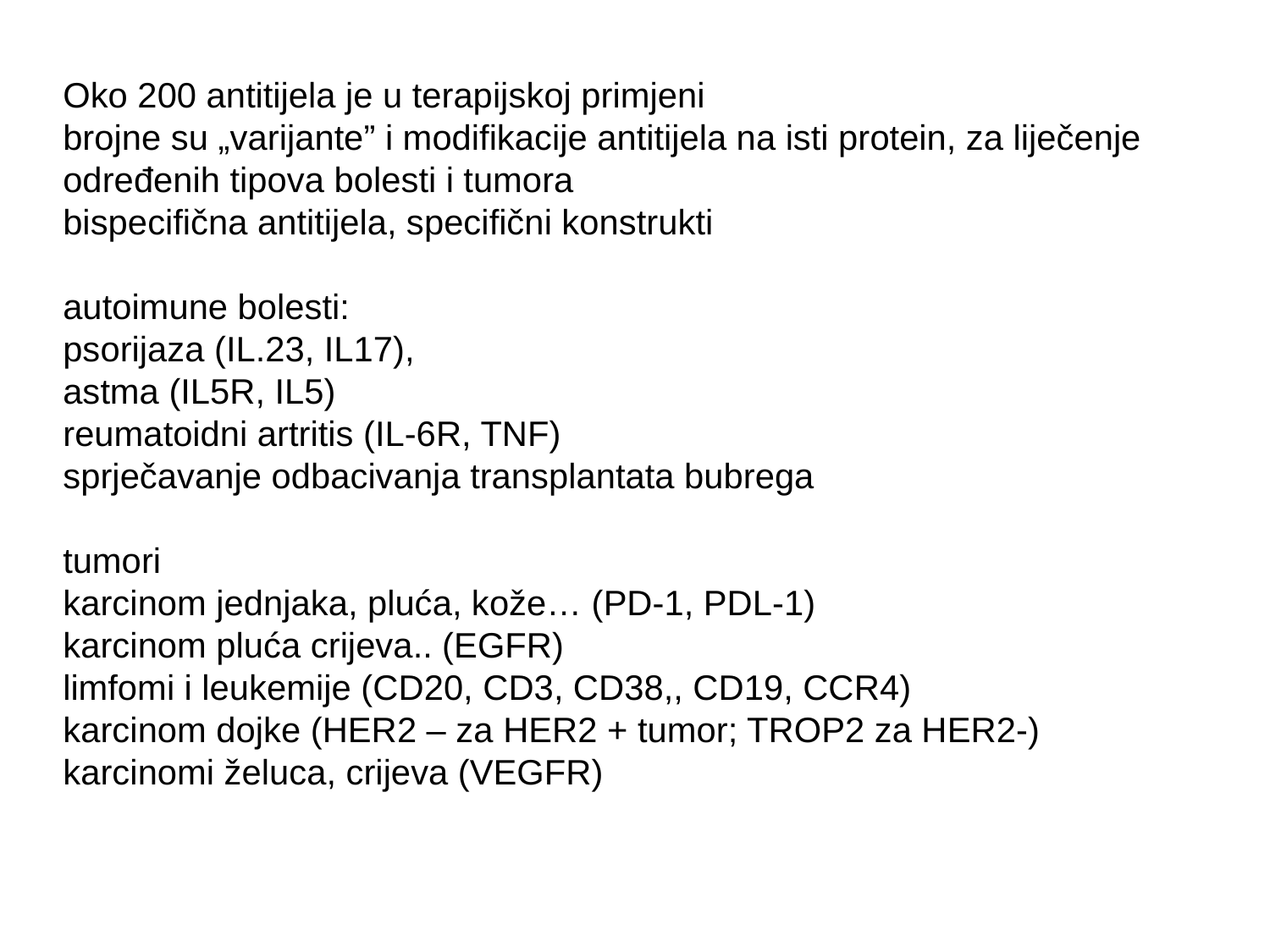

Oko 200 antitijela je u terapijskoj primjeni
brojne su „varijante” i modifikacije antitijela na isti protein, za liječenje određenih tipova bolesti i tumora
bispecifična antitijela, specifični konstrukti

autoimune bolesti:
psorijaza (IL.23, IL17),
astma (IL5R, IL5)
reumatoidni artritis (IL-6R, TNF)
sprječavanje odbacivanja transplantata bubrega

tumori
karcinom jednjaka, pluća, kože… (PD-1, PDL-1)
karcinom pluća crijeva.. (EGFR)
limfomi i leukemije (CD20, CD3, CD38,, CD19, CCR4)
karcinom dojke (HER2 – za HER2 + tumor; TROP2 za HER2-)
karcinomi želuca, crijeva (VEGFR)